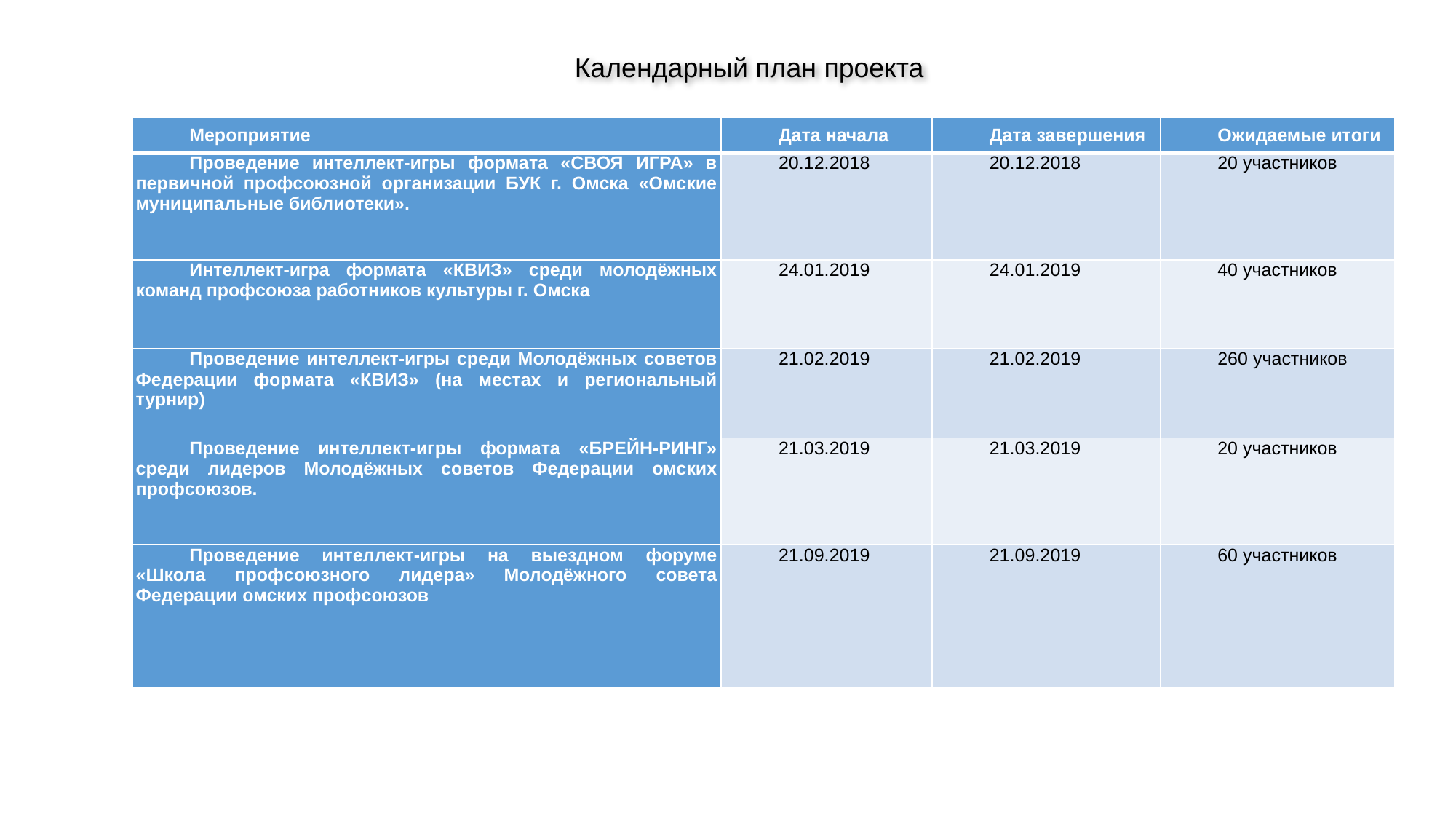

Календарный план проекта
| Мероприятие | Дата начала | Дата завершения | Ожидаемые итоги |
| --- | --- | --- | --- |
| Проведение интеллект-игры формата «СВОЯ ИГРА» в первичной профсоюзной организации БУК г. Омска «Омские муниципальные библиотеки». | 20.12.2018 | 20.12.2018 | 20 участников |
| Интеллект-игра формата «КВИЗ» среди молодёжных команд профсоюза работников культуры г. Омска | 24.01.2019 | 24.01.2019 | 40 участников |
| Проведение интеллект-игры среди Молодёжных советов Федерации формата «КВИЗ» (на местах и региональный турнир) | 21.02.2019 | 21.02.2019 | 260 участников |
| Проведение интеллект-игры формата «БРЕЙН-РИНГ» среди лидеров Молодёжных советов Федерации омских профсоюзов. | 21.03.2019 | 21.03.2019 | 20 участников |
| Проведение интеллект-игры на выездном форуме «Школа профсоюзного лидера» Молодёжного совета Федерации омских профсоюзов | 21.09.2019 | 21.09.2019 | 60 участников |